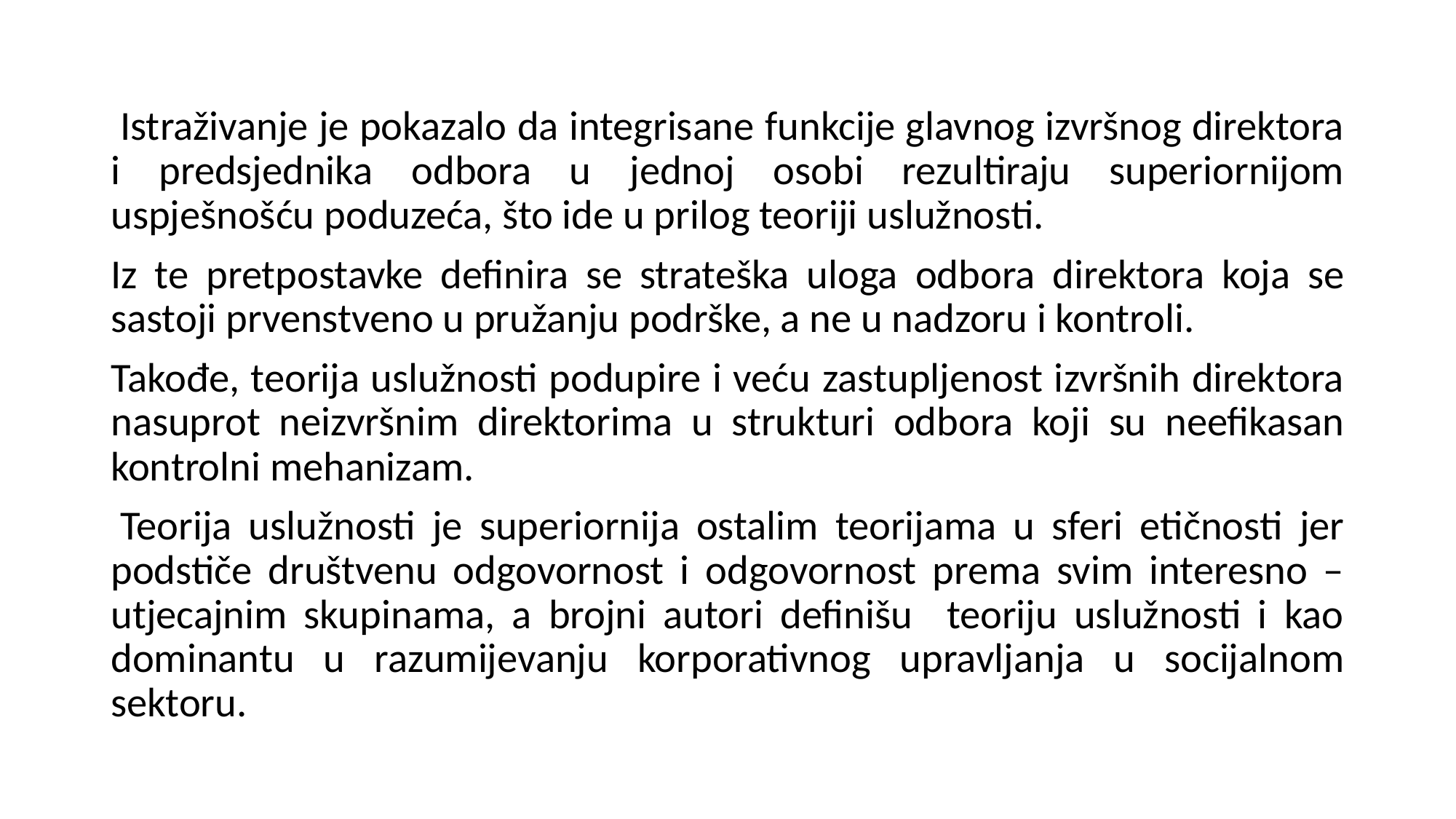

Istraživanje je pokazalo da integrisane funkcije glavnog izvršnog direktora i predsjednika odbora u jednoj osobi rezultiraju superiornijom uspješnošću poduzeća, što ide u prilog teoriji uslužnosti.
Iz te pretpostavke definira se strateška uloga odbora direktora koja se sastoji prvenstveno u pružanju podrške, a ne u nadzoru i kontroli.
Takođe, teorija uslužnosti podupire i veću zastupljenost izvršnih direktora nasuprot neizvršnim direktorima u strukturi odbora koji su neefikasan kontrolni mehanizam.
 Teorija uslužnosti je superiornija ostalim teorijama u sferi etičnosti jer podstiče društvenu odgovornost i odgovornost prema svim interesno – utjecajnim skupinama, a brojni autori definišu  teoriju uslužnosti i kao dominantu u razumijevanju korporativnog upravljanja u socijalnom sektoru.